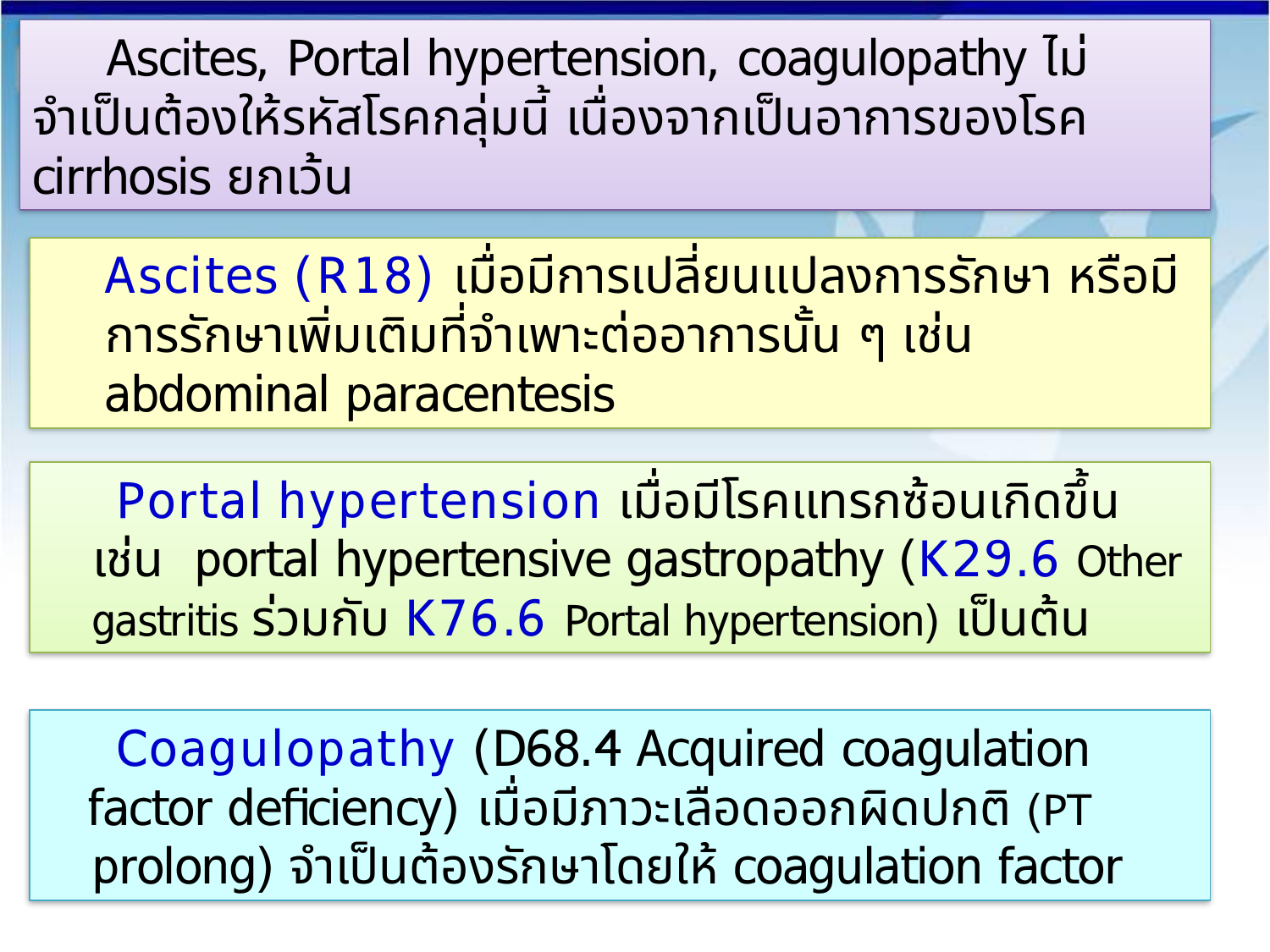

Ascites, Portal hypertension, coagulopathy ไม่จำเป็นต้องให้รหัสโรคกลุ่มนี้ เนื่องจากเป็นอาการของโรค cirrhosis ยกเว้น
Ascites (R18) เมื่อมีการเปลี่ยนแปลงการรักษา หรือมีการรักษาเพิ่มเติมที่จำเพาะต่ออาการนั้น ๆ เช่น abdominal paracentesis
Portal hypertension เมื่อมีโรคแทรกซ้อนเกิดขึ้น เช่น  portal hypertensive gastropathy (K29.6 Other gastritis ร่วมกับ K76.6 Portal hypertension) เป็นต้น
Coagulopathy (D68.4 Acquired coagulation
   factor deficiency) เมื่อมีภาวะเลือดออกผิดปกติ (PT  prolong) จำเป็นต้องรักษาโดยให้ coagulation factor